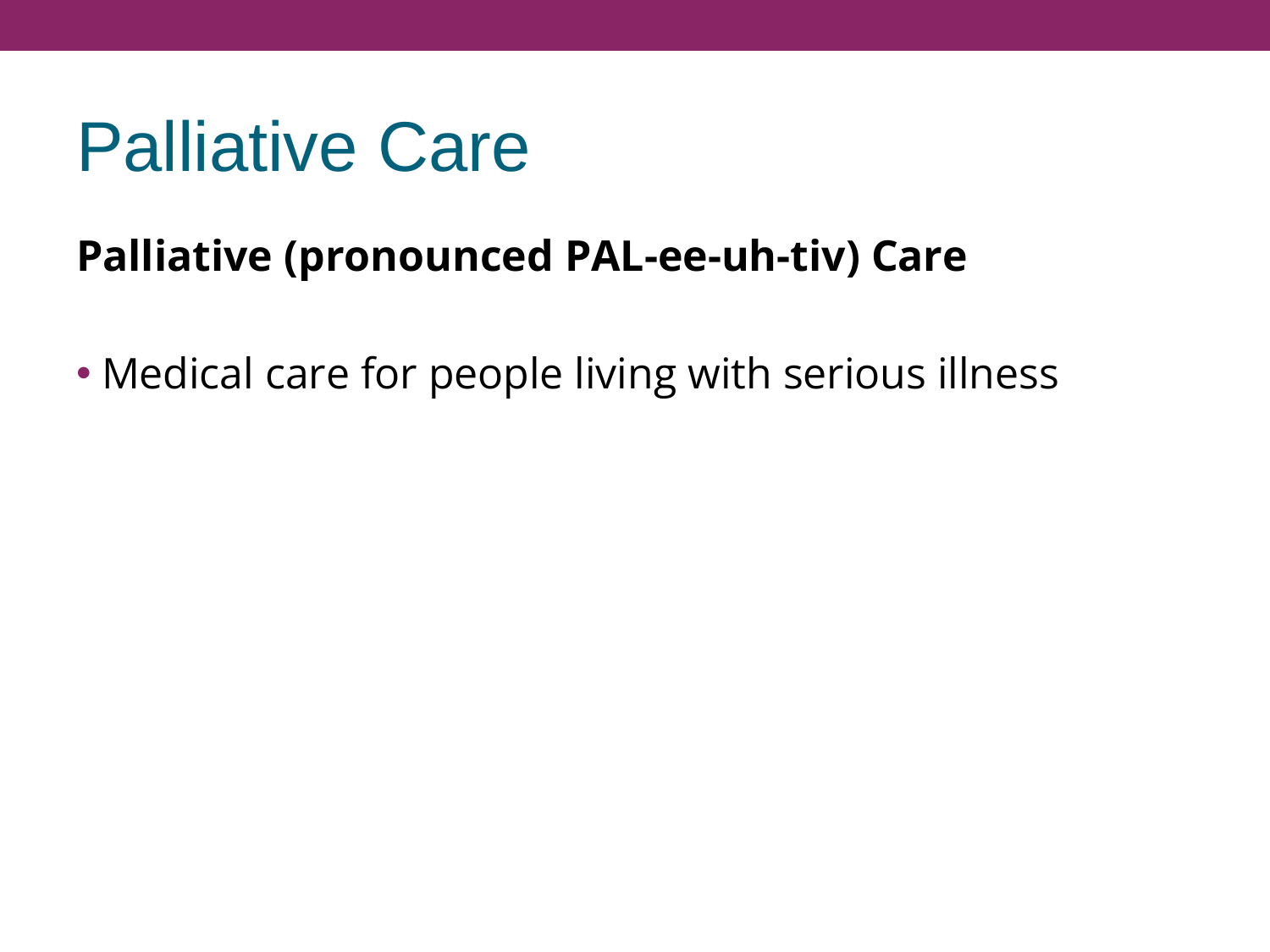

# Palliative Care
Palliative (pronounced PAL-ee-uh-tiv) Care

Medical care for people living with serious illness